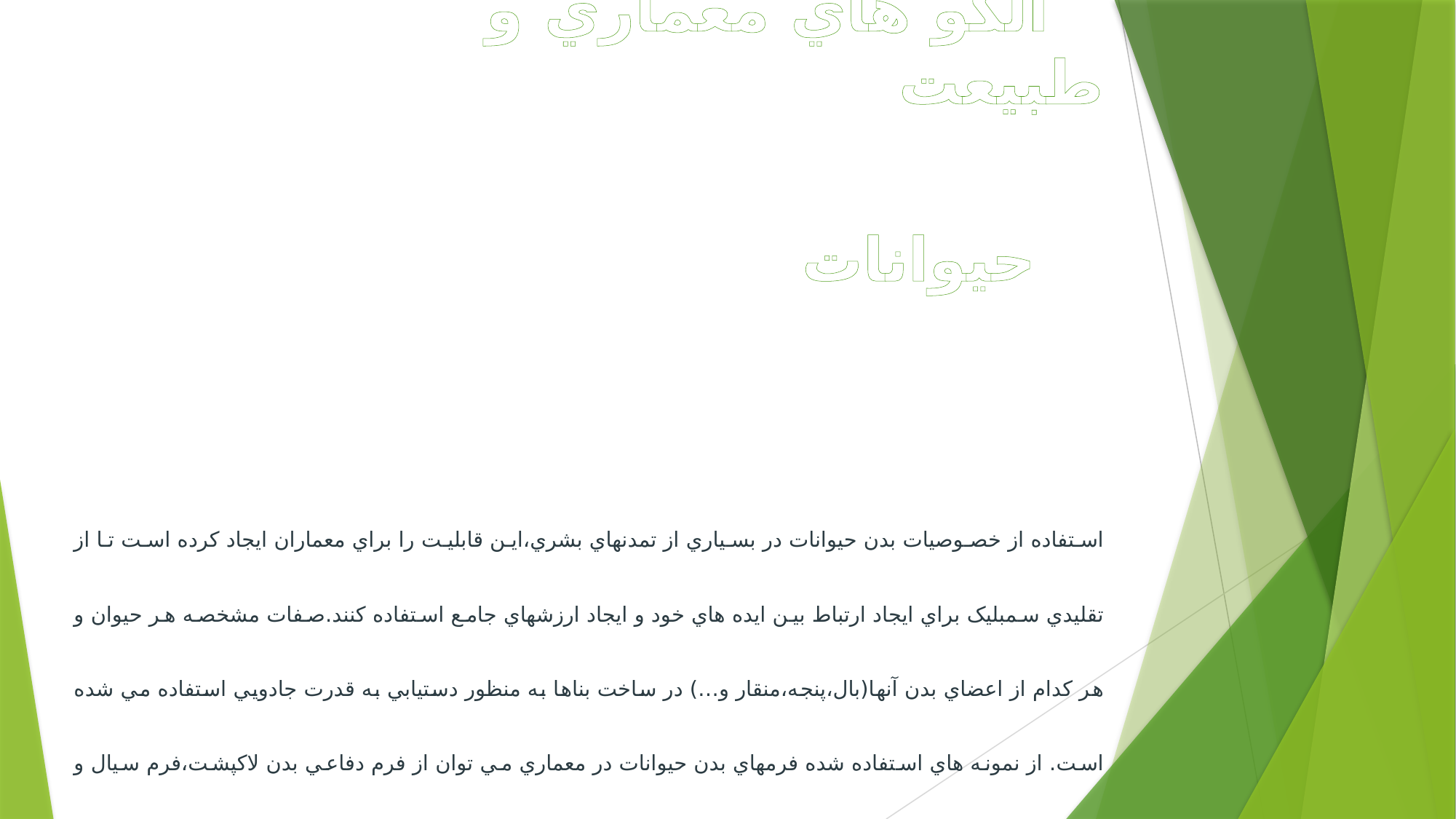

الگو هاي معماري و طبيعت
حيوانات

استفاده از خصوصيات بدن حيوانات در بسياري از تمدنهاي بشري،اين قابليت را براي معماران ايجاد کرده است تا از تقليدي سمبليک براي ايجاد ارتباط بين ايده هاي خود و ايجاد ارزشهاي جامع استفاده کنند.صفات مشخصه هر حيوان و هر کدام از اعضاي بدن آنها(بال،پنجه،منقار و…) در ساخت بناها به منظور دستيابي به قدرت جادويي استفاده مي شده است. از نمونه هاي استفاده شده فرمهاي بدن حيوانات در معماري مي توان از فرم دفاعي بدن لاکپشت،فرم سيال و آزاد بدن پرندگان و فرمهاي محاطي حلزون نام برد.